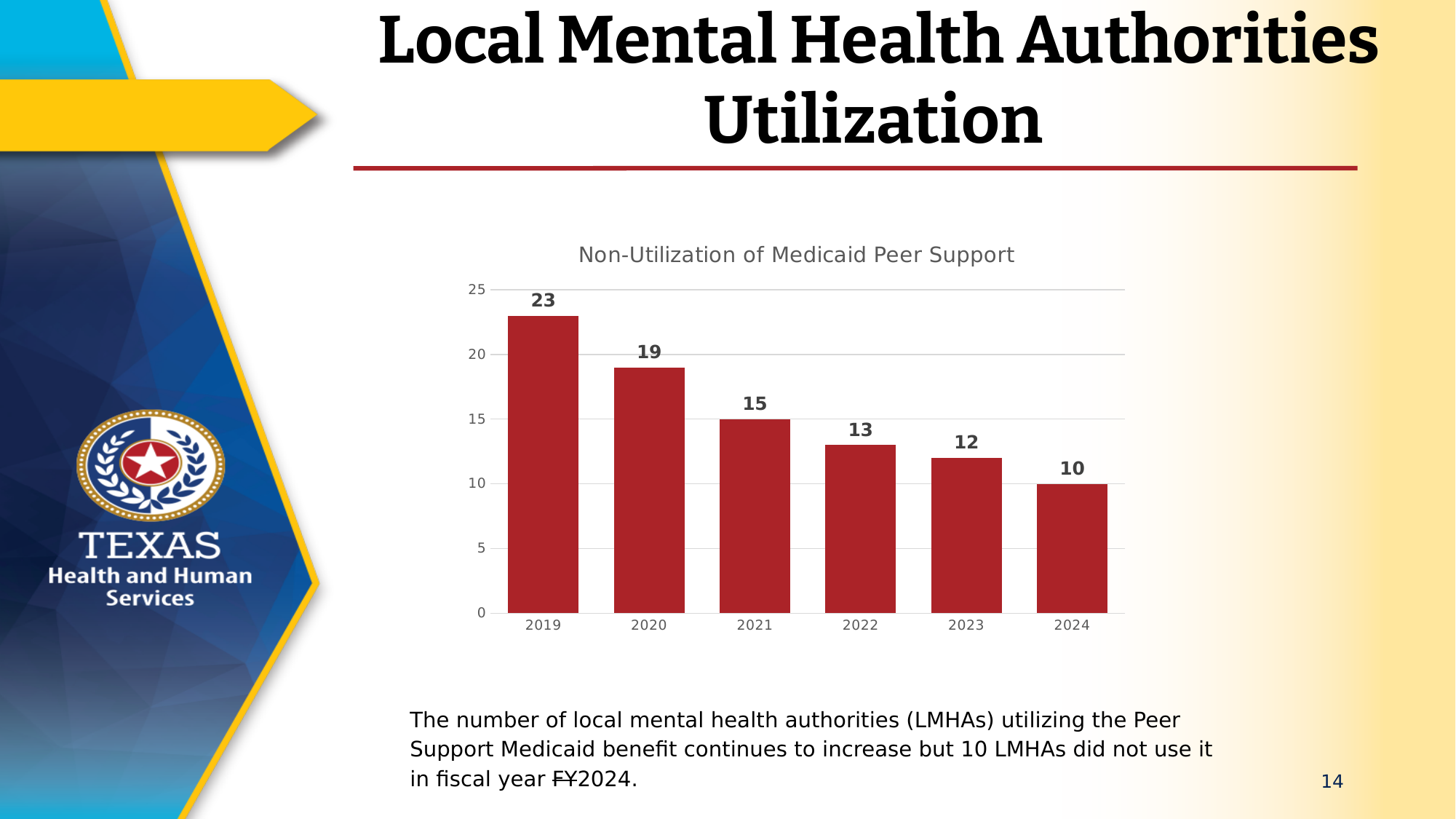

# Local Mental Health Authorities Utilization

### Chart: Non-Utilization of Medicaid Peer Support

| Category |  |
|---|---|
| 2019 | 23.0 |
| 2020 | 19.0 |
| 2021 | 15.0 |
| 2022 | 13.0 |
| 2023 | 12.0 |
| 2024 | 10.0 |
The number of local mental health authorities (LMHAs) utilizing the Peer Support Medicaid benefit continues to increase but 10 LMHAs did not use it in fiscal year FY2024.
14